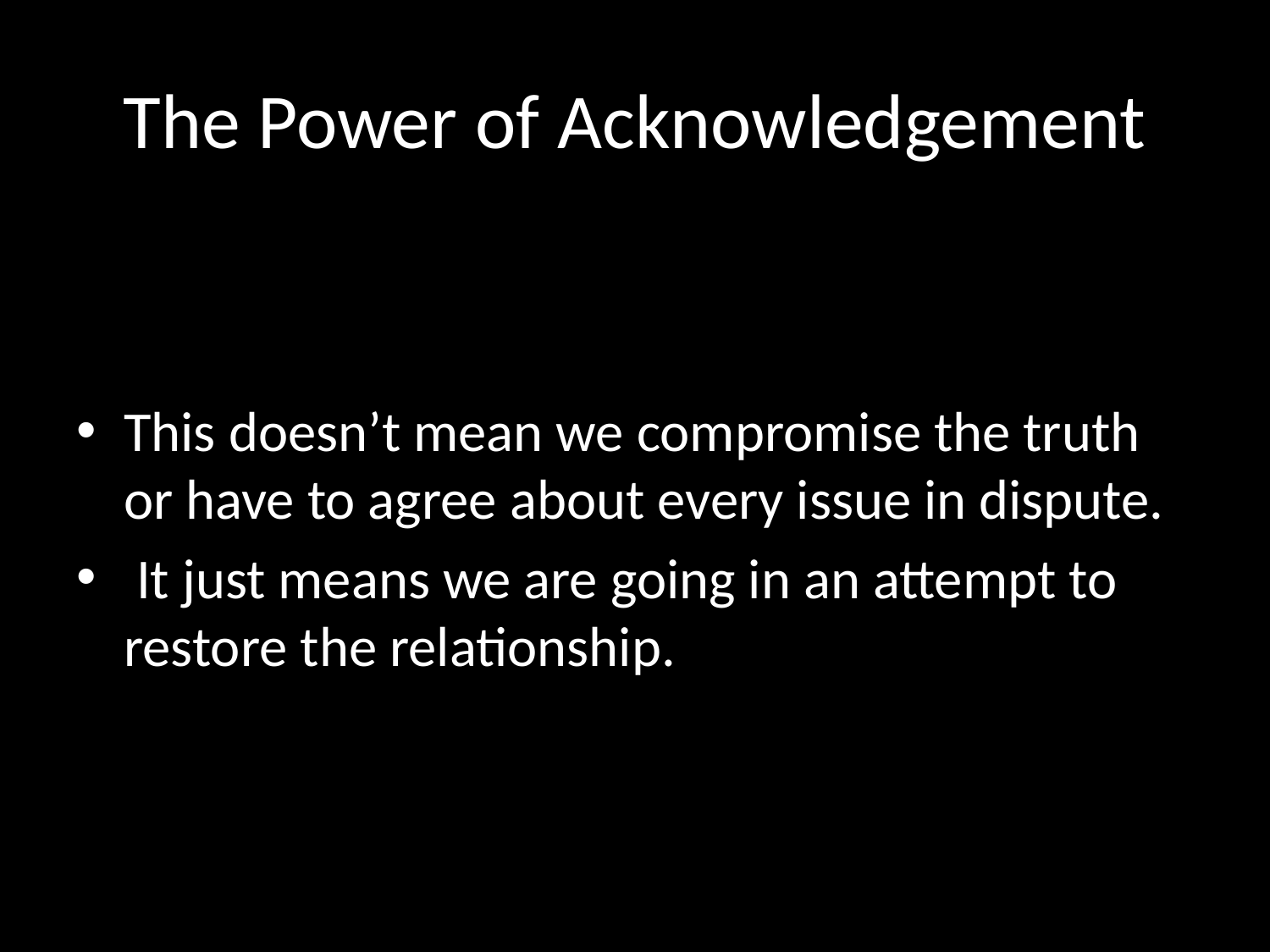

# The Power of Acknowledgement
This doesn’t mean we compromise the truth or have to agree about every issue in dispute.
 It just means we are going in an attempt to restore the relationship.